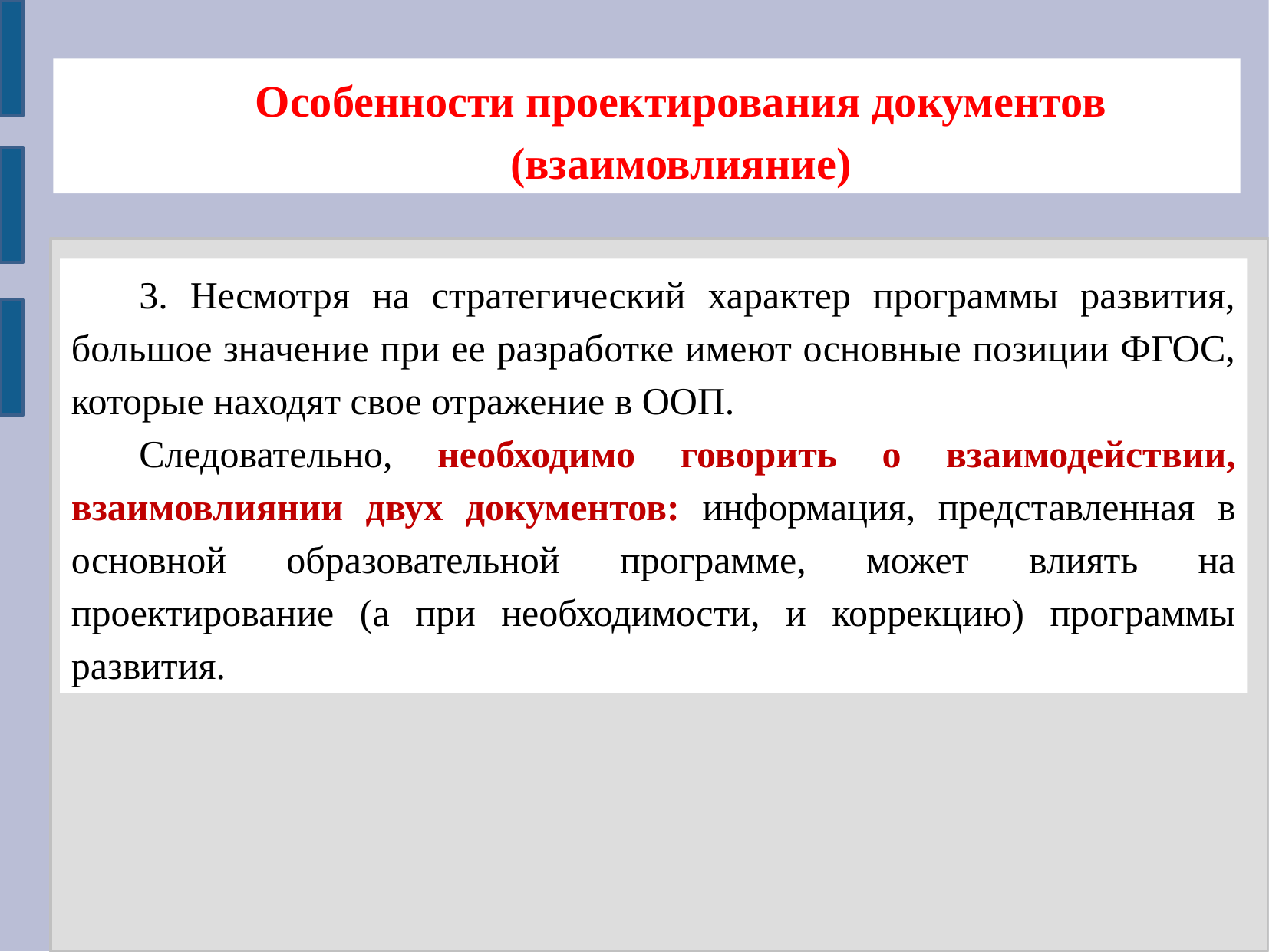

Особенности проектирования документов
(взаимовлияние)
3. Несмотря на стратегический характер программы развития, большое значение при ее разработке имеют основные позиции ФГОС, которые находят свое отражение в ООП.
Следовательно, необходимо говорить о взаимодействии, взаимовлиянии двух документов: информация, представленная в основной образовательной программе, может влиять на проектирование (а при необходимости, и коррекцию) программы развития.